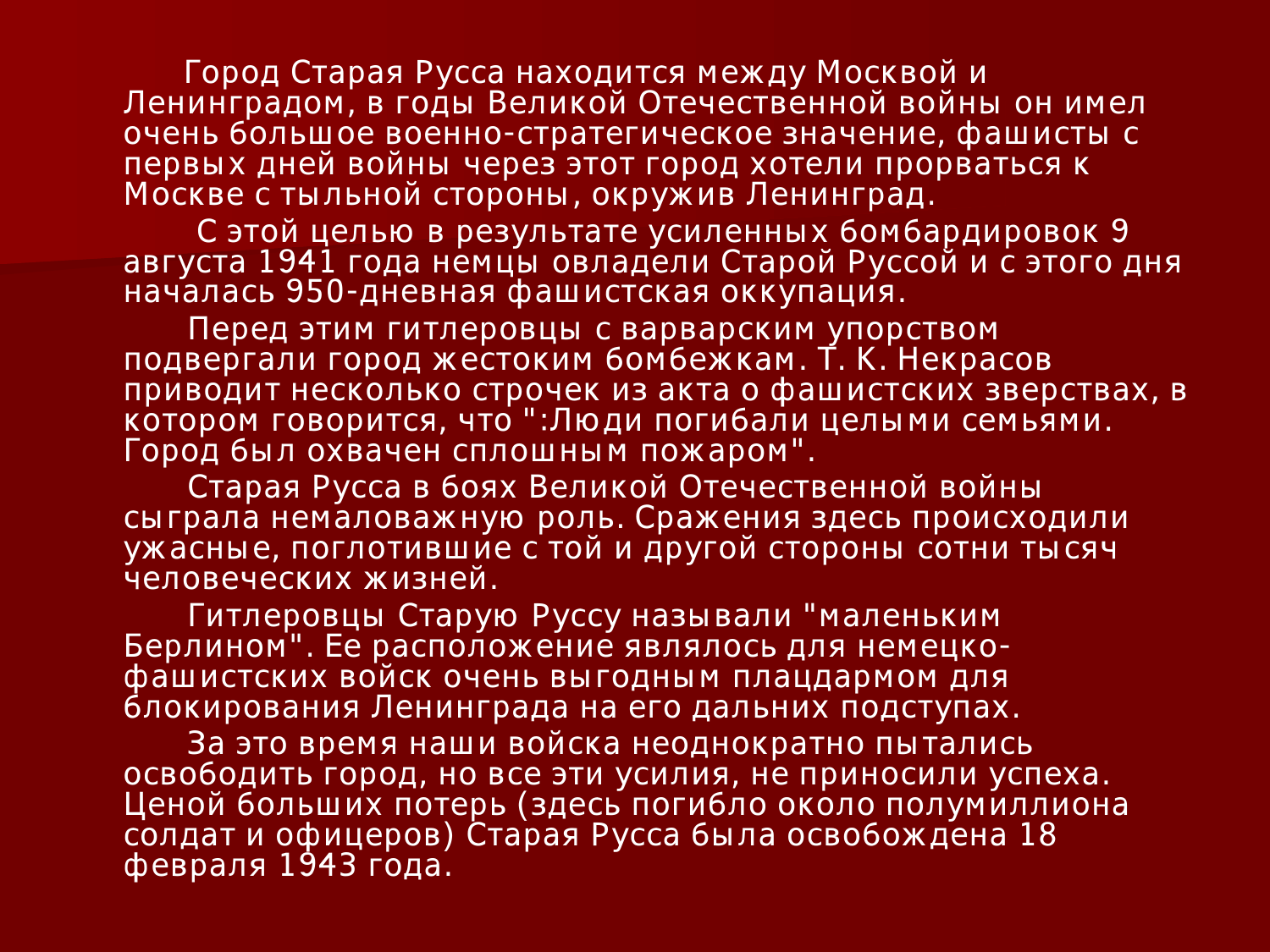

Город Старая Русса находится между Москвой и Ленинградом, в годы Великой Отечественной войны он имел очень большое военно-стратегическое значение, фашисты с первых дней войны через этот город хотели прорваться к Москве с тыльной стороны, окружив Ленинград.
             С этой целью в результате усиленных бомбардировок 9 августа 1941 года немцы овладели Старой Руссой и с этого дня началась 950-дневная фашистская оккупация.
            Перед этим гитлеровцы с варварским упорством подвергали город жестоким бомбежкам. Т. К. Некрасов приводит несколько строчек из акта о фашистских зверствах, в котором говорится, что ":Люди погибали целыми семьями. Город был охвачен сплошным пожаром".
            Старая Русса в боях Великой Отечественной войны сыграла немаловажную роль. Сражения здесь происходили ужасные, поглотившие с той и другой стороны сотни тысяч человеческих жизней.
            Гитлеровцы Старую Руссу называли "маленьким Берлином". Ее расположение являлось для немецко-фашистских войск очень выгодным плацдармом для блокирования Ленинграда на его дальних подступах.
            За это время наши войска неоднократно пытались освободить город, но все эти усилия, не приносили успеха. Ценой больших потерь (здесь погибло около полумиллиона солдат и офицеров) Старая Русса была освобождена 18 февраля 1943 года.